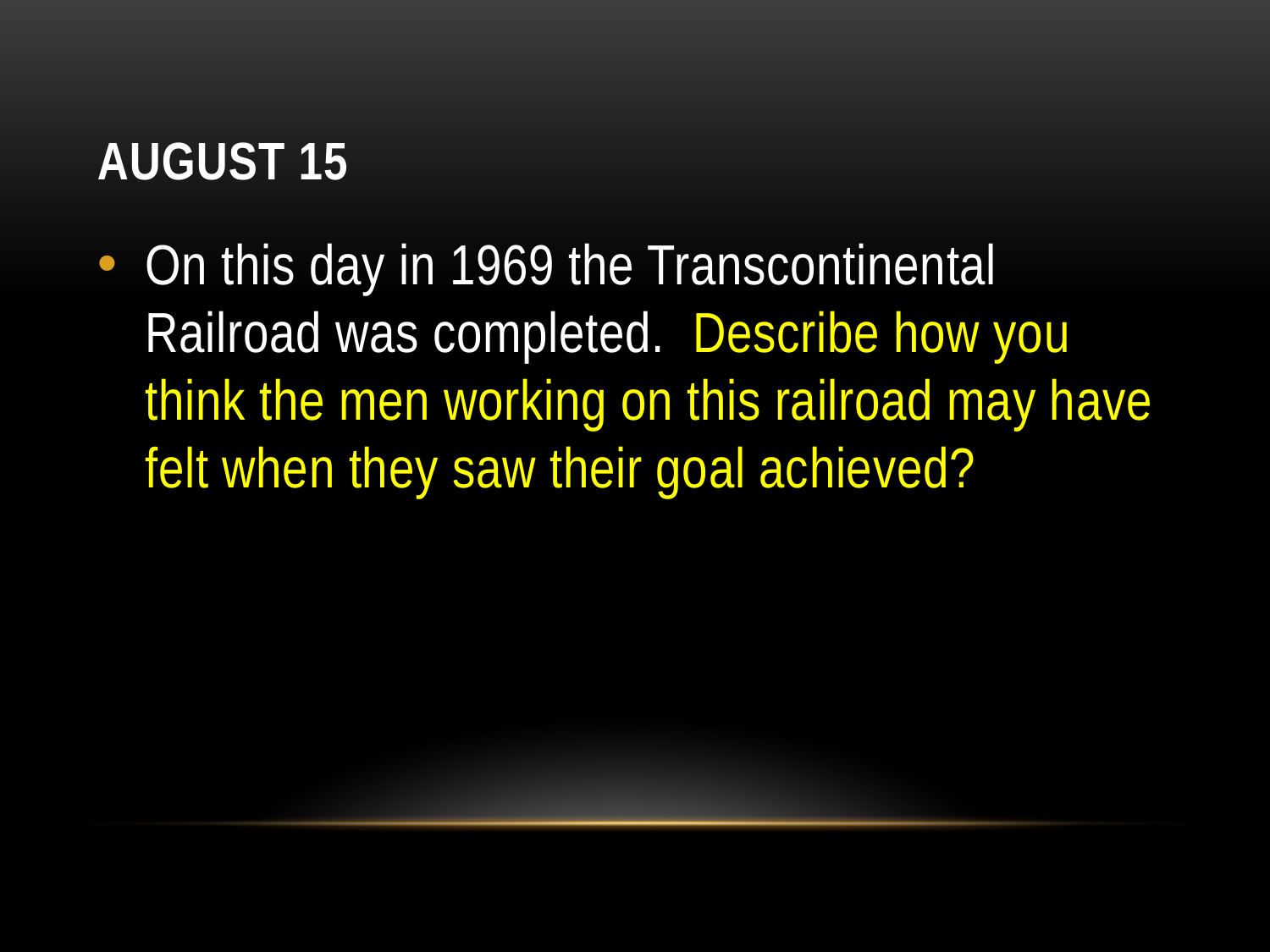

# August 15
On this day in 1969 the Transcontinental Railroad was completed.  Describe how you think the men working on this railroad may have felt when they saw their goal achieved?